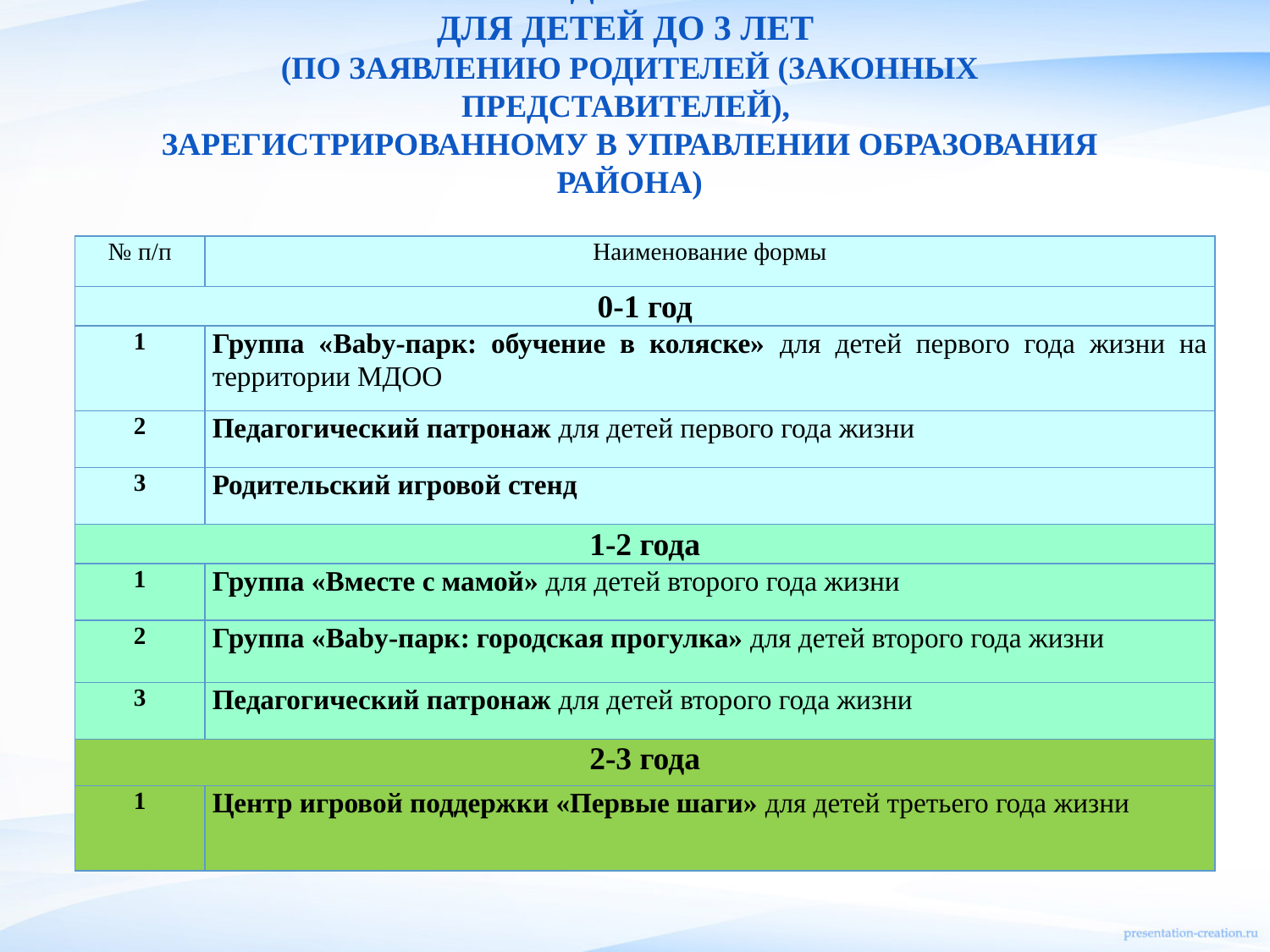

ВАРИАТИВНЫЕ ФОРМЫ ДОШКОЛЬНОГО ОБРАЗОВАНИЯ ДЛЯ ДЕТЕЙ ДО 3 ЛЕТ
(по заявлению родителей (законных представителей),
зарегистрированному в управлении образования района)
| № п/п | Наименование формы |
| --- | --- |
| 0-1 год |  |
| 1 | Группа «Baby-парк: обучение в коляске» для детей первого года жизни на территории МДОО |
| 2 | Педагогический патронаж для детей первого года жизни |
| 3 | Родительский игровой стенд |
| 1-2 года |  |
| 1 | Группа «Вместе с мамой» для детей второго года жизни |
| 2 | Группа «Baby-парк: городская прогулка» для детей второго года жизни |
| 3 | Педагогический патронаж для детей второго года жизни |
| 2-3 года |  |
| 1 | Центр игровой поддержки «Первые шаги» для детей третьего года жизни |